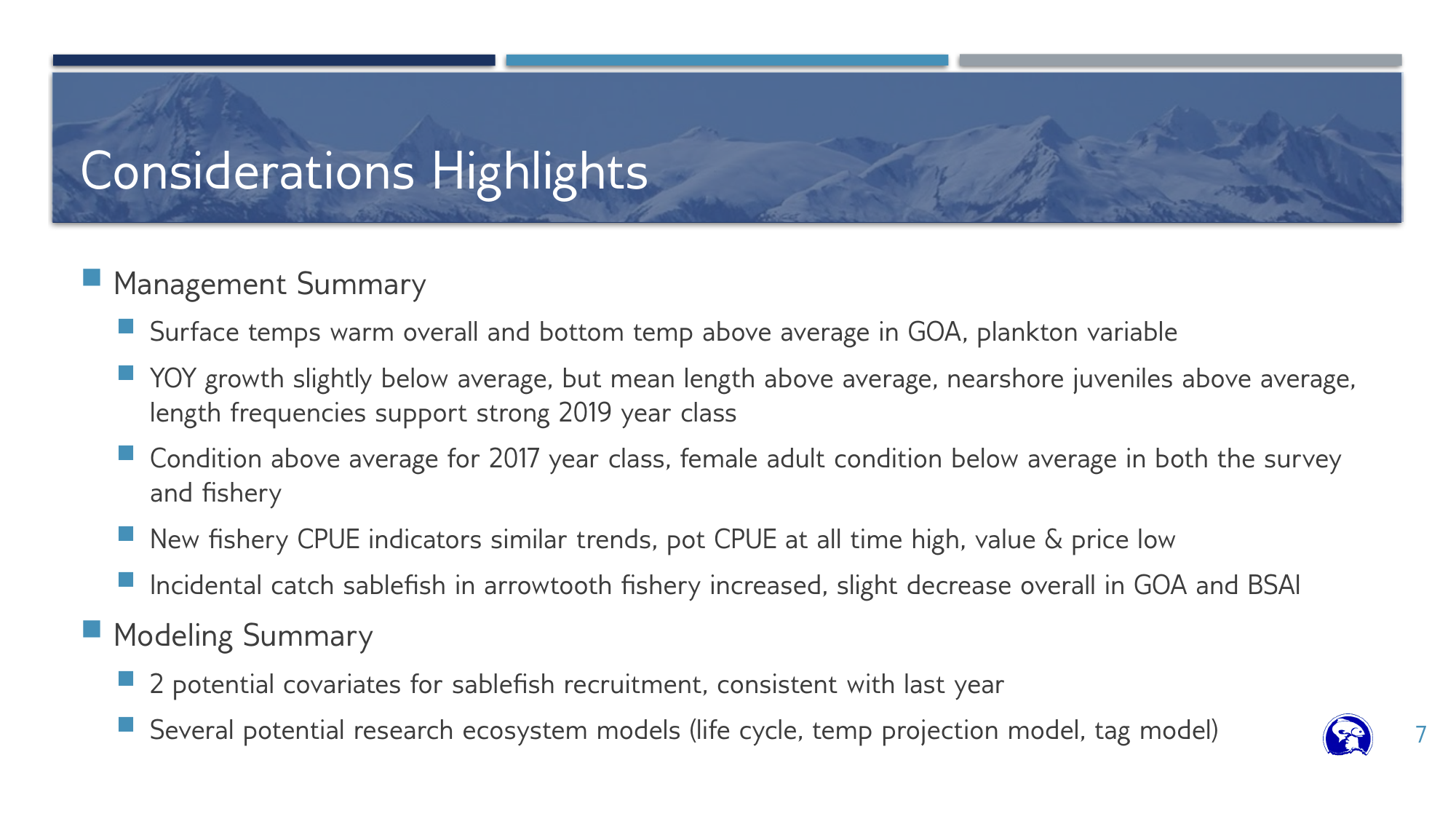

# Considerations Highlights
Management Summary
Surface temps warm overall and bottom temp above average in GOA, plankton variable
YOY growth slightly below average, but mean length above average, nearshore juveniles above average, length frequencies support strong 2019 year class
Condition above average for 2017 year class, female adult condition below average in both the survey and fishery
New fishery CPUE indicators similar trends, pot CPUE at all time high, value & price low
Incidental catch sablefish in arrowtooth fishery increased, slight decrease overall in GOA and BSAI
Modeling Summary
2 potential covariates for sablefish recruitment, consistent with last year
Several potential research ecosystem models (life cycle, temp projection model, tag model)
7